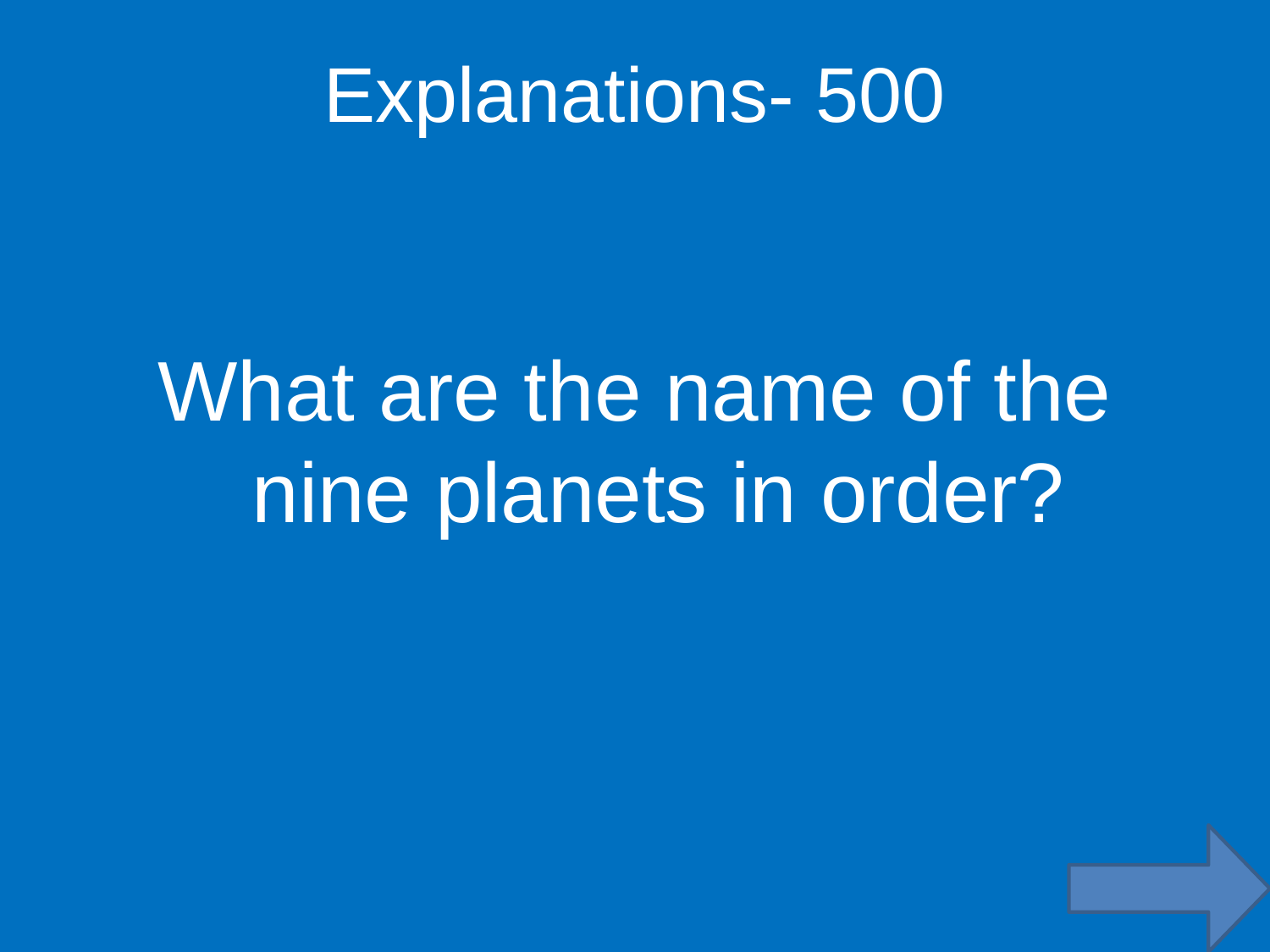

Explanations- 500

What are the name of the nine planets in order?